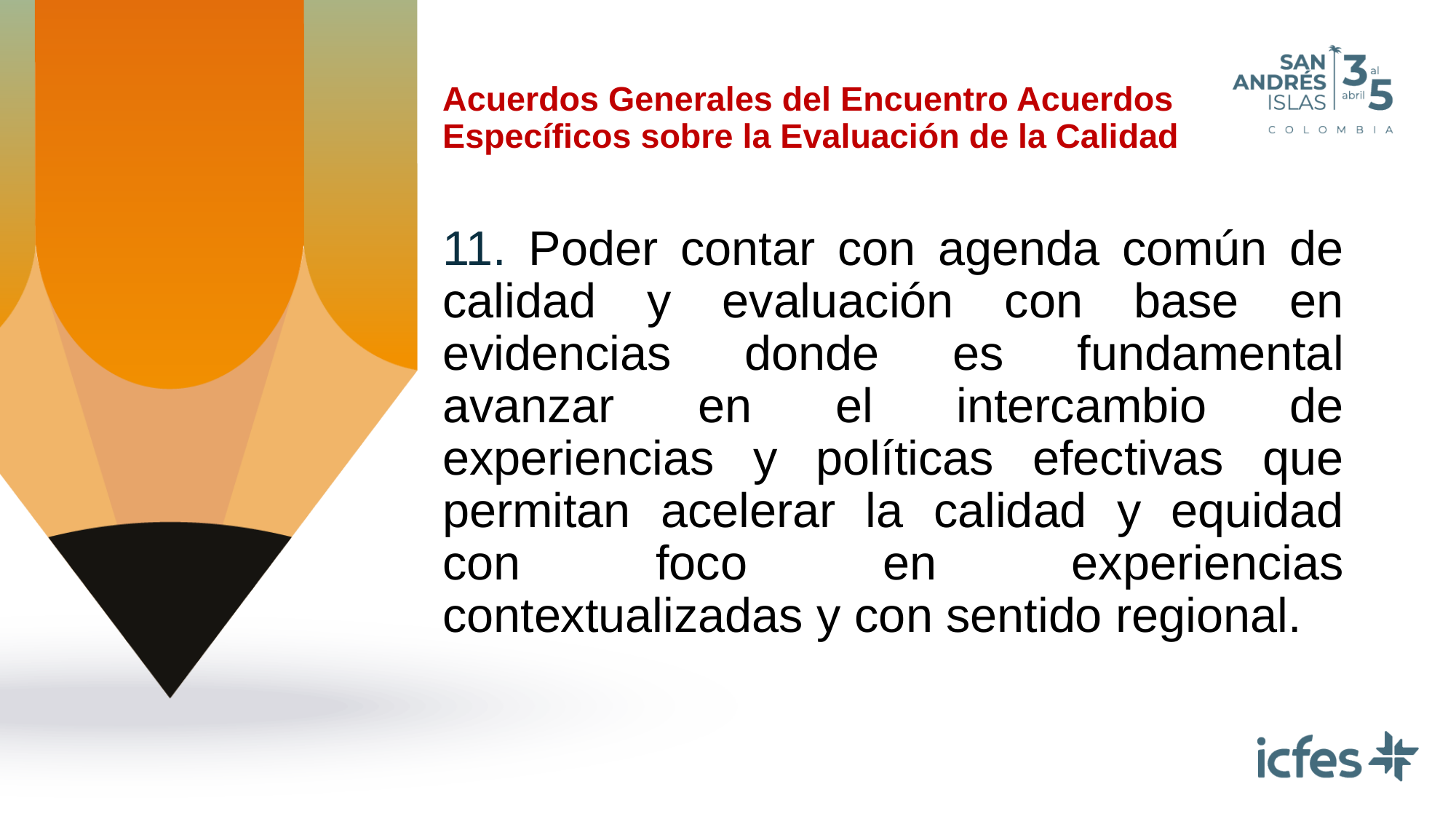

# Acuerdos Generales del Encuentro Acuerdos Específicos sobre la Evaluación de la Calidad
11. Poder contar con agenda común de calidad y evaluación con base en evidencias donde es fundamental avanzar en el intercambio de experiencias y políticas efectivas que permitan acelerar la calidad y equidad con foco en experiencias contextualizadas y con sentido regional.